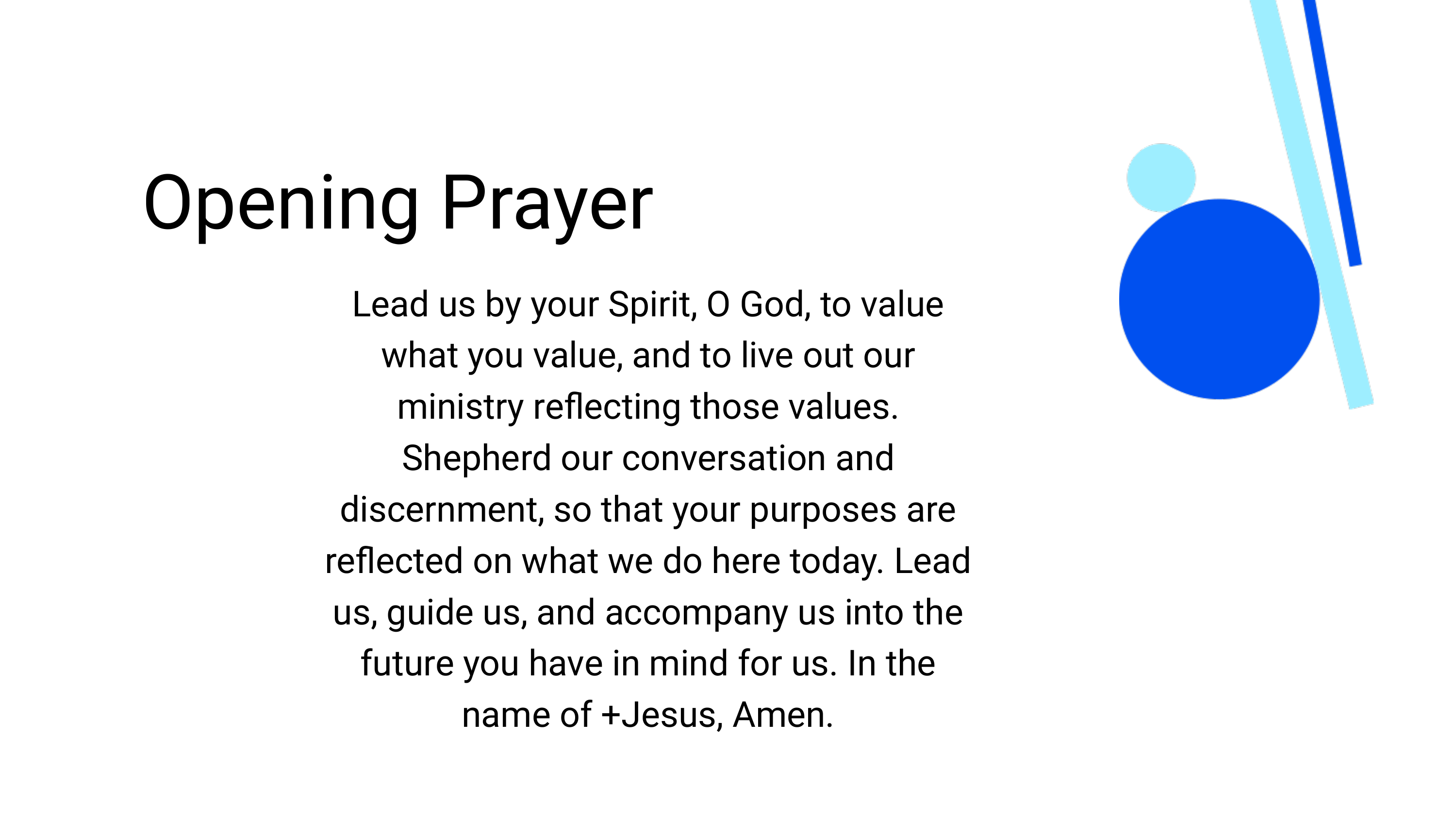

Opening Prayer
Lead us by your Spirit, O God, to value what you value, and to live out our ministry reflecting those values. Shepherd our conversation and discernment, so that your purposes are reflected on what we do here today. Lead us, guide us, and accompany us into the future you have in mind for us. In the name of +Jesus, Amen.